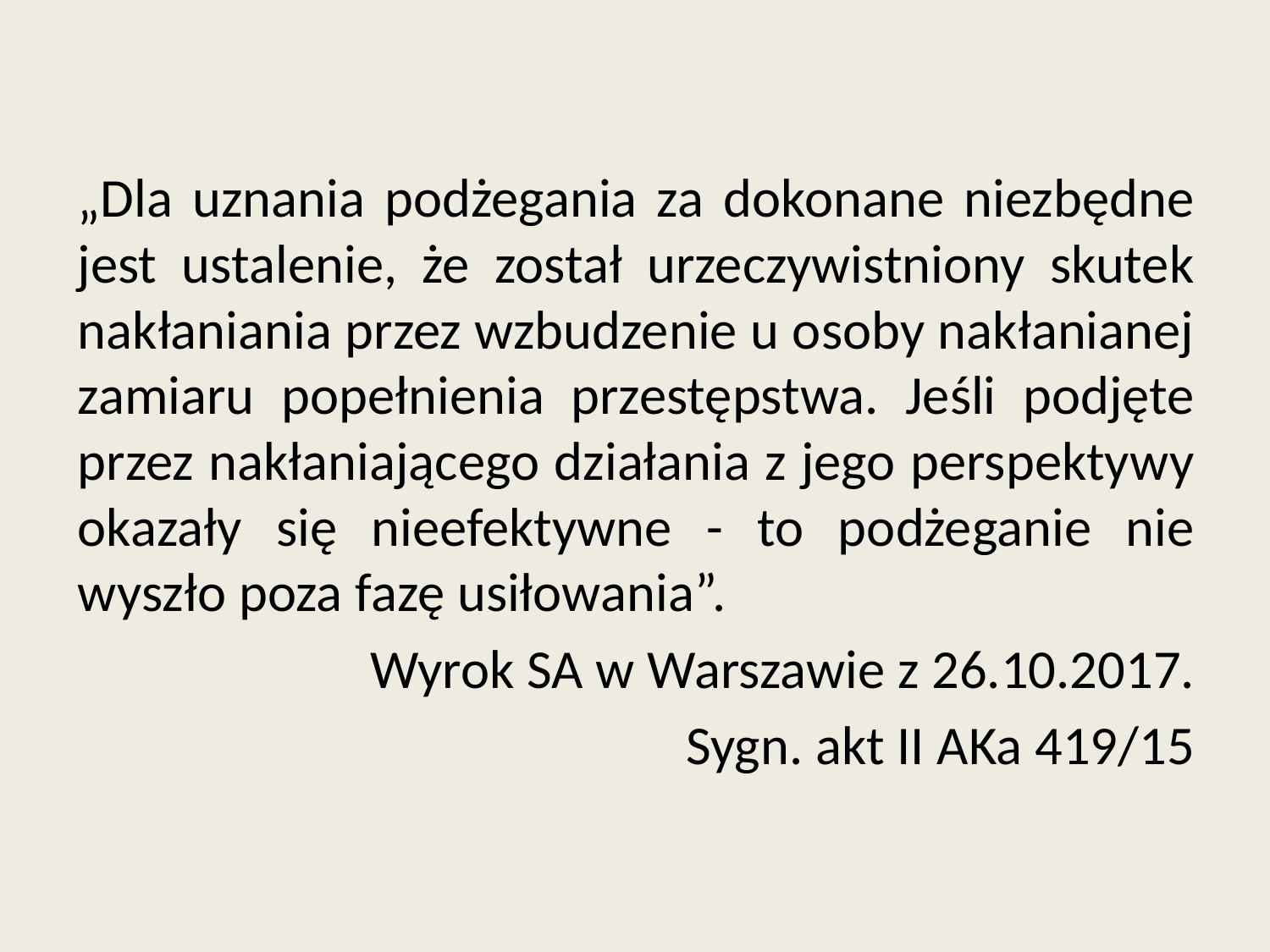

„Dla uznania podżegania za dokonane niezbędne jest ustalenie, że został urzeczywistniony skutek nakłaniania przez wzbudzenie u osoby nakłanianej zamiaru popełnienia przestępstwa. Jeśli podjęte przez nakłaniającego działania z jego perspektywy okazały się nieefektywne - to podżeganie nie wyszło poza fazę usiłowania”.
Wyrok SA w Warszawie z 26.10.2017.
Sygn. akt II AKa 419/15